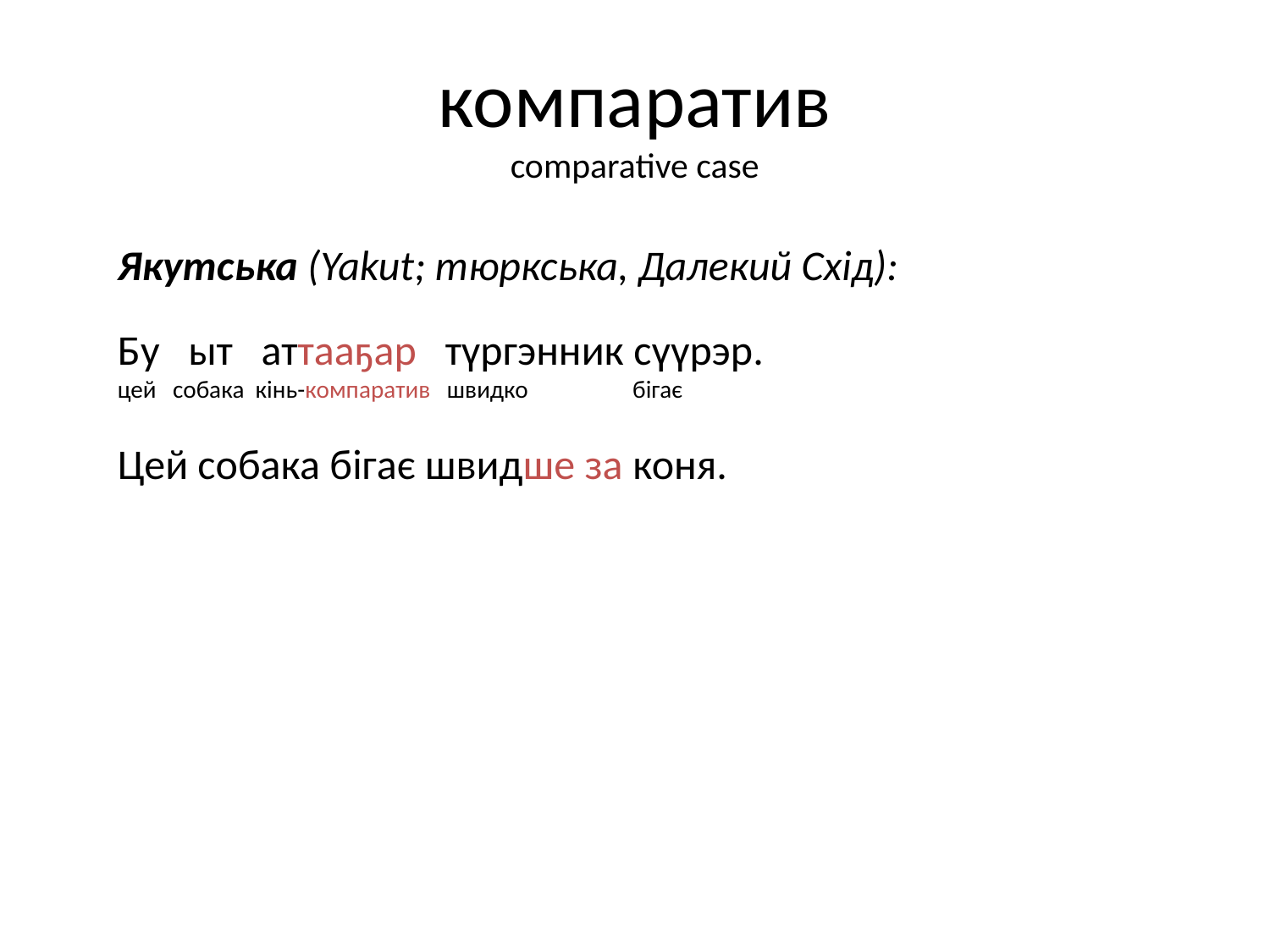

# компаратив comparative case
Якутська (Yakut; тюркська, Далекий Схід):
Бу   ыт   аттааҕар   түргэнник сүүрэр.
цей   собака  кінь-компаратив   швидко                   бігає
Цей собака бігає швидше за коня.